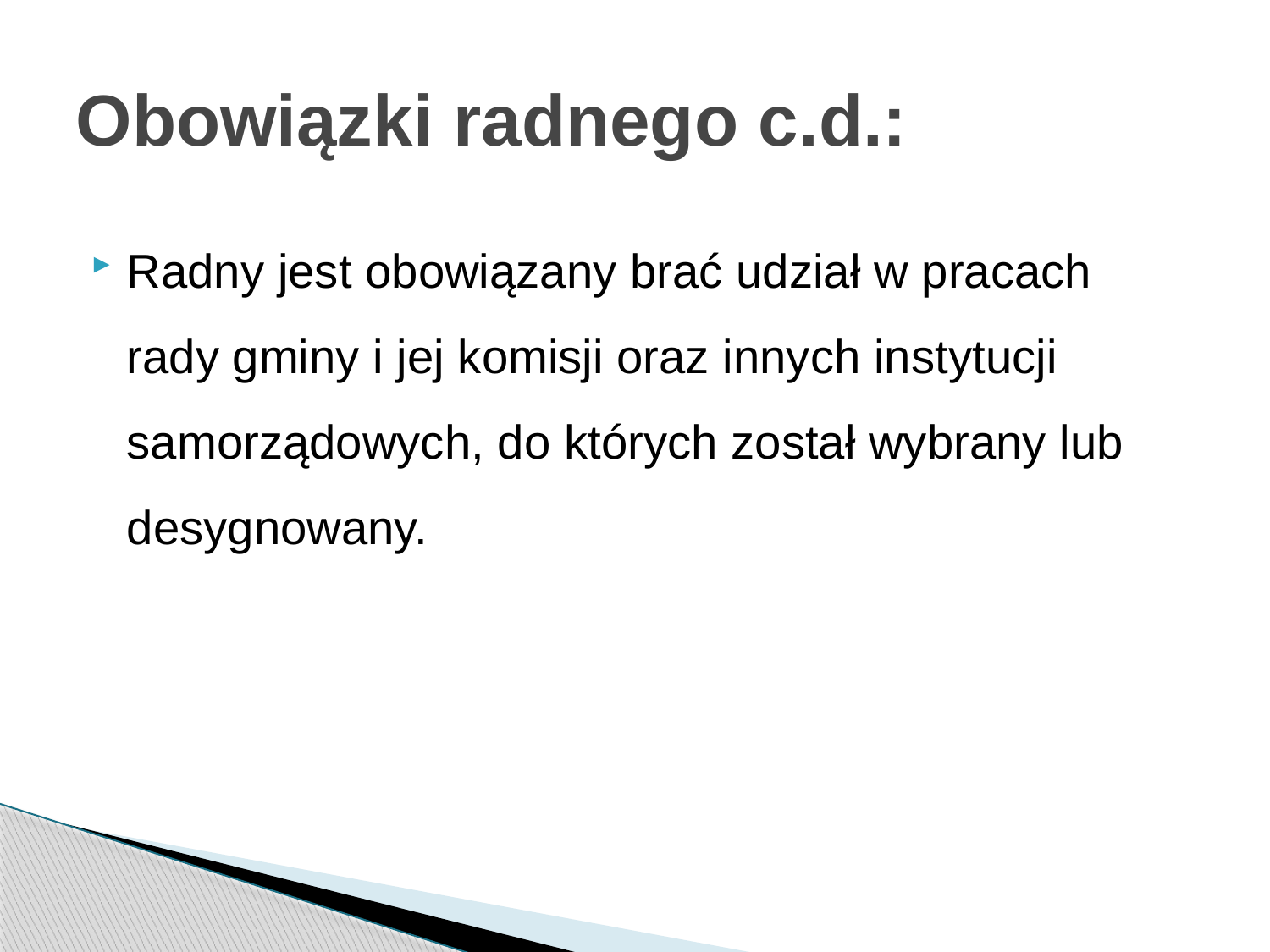

# Obowiązki radnego c.d.:
Radny jest obowiązany brać udział w pracach rady gminy i jej komisji oraz innych instytucji samorządowych, do których został wybrany lub desygnowany.